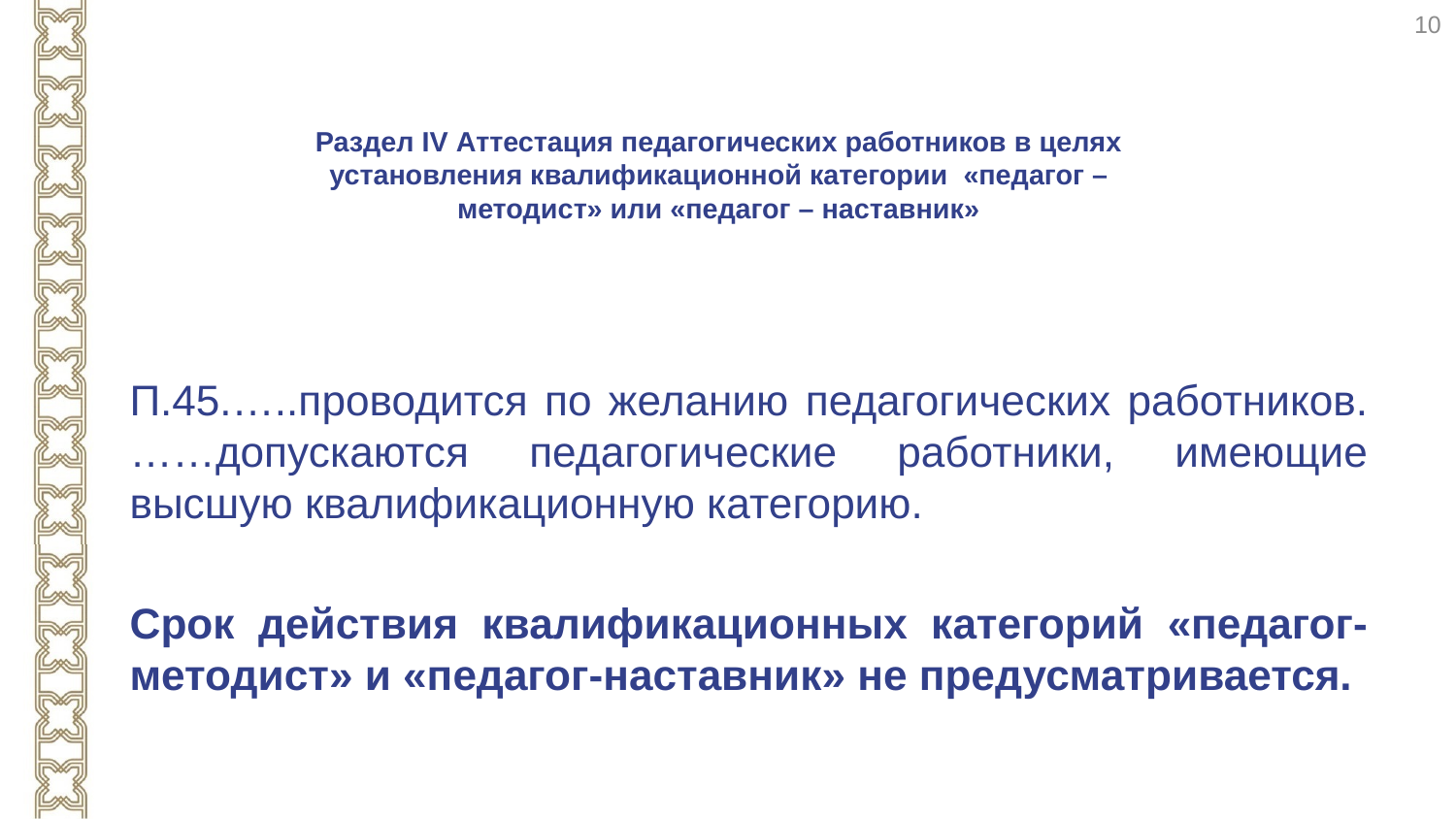

# Раздел IV Аттестация педагогических работников в целях установления квалификационной категории  «педагог – методист» или «педагог – наставник»
10

П.45.…..проводится по желанию педагогических работников. ……допускаются педагогические работники, имеющие высшую квалификационную категорию.

Срок действия квалификационных категорий «педагог-методист» и «педагог-наставник» не предусматривается.